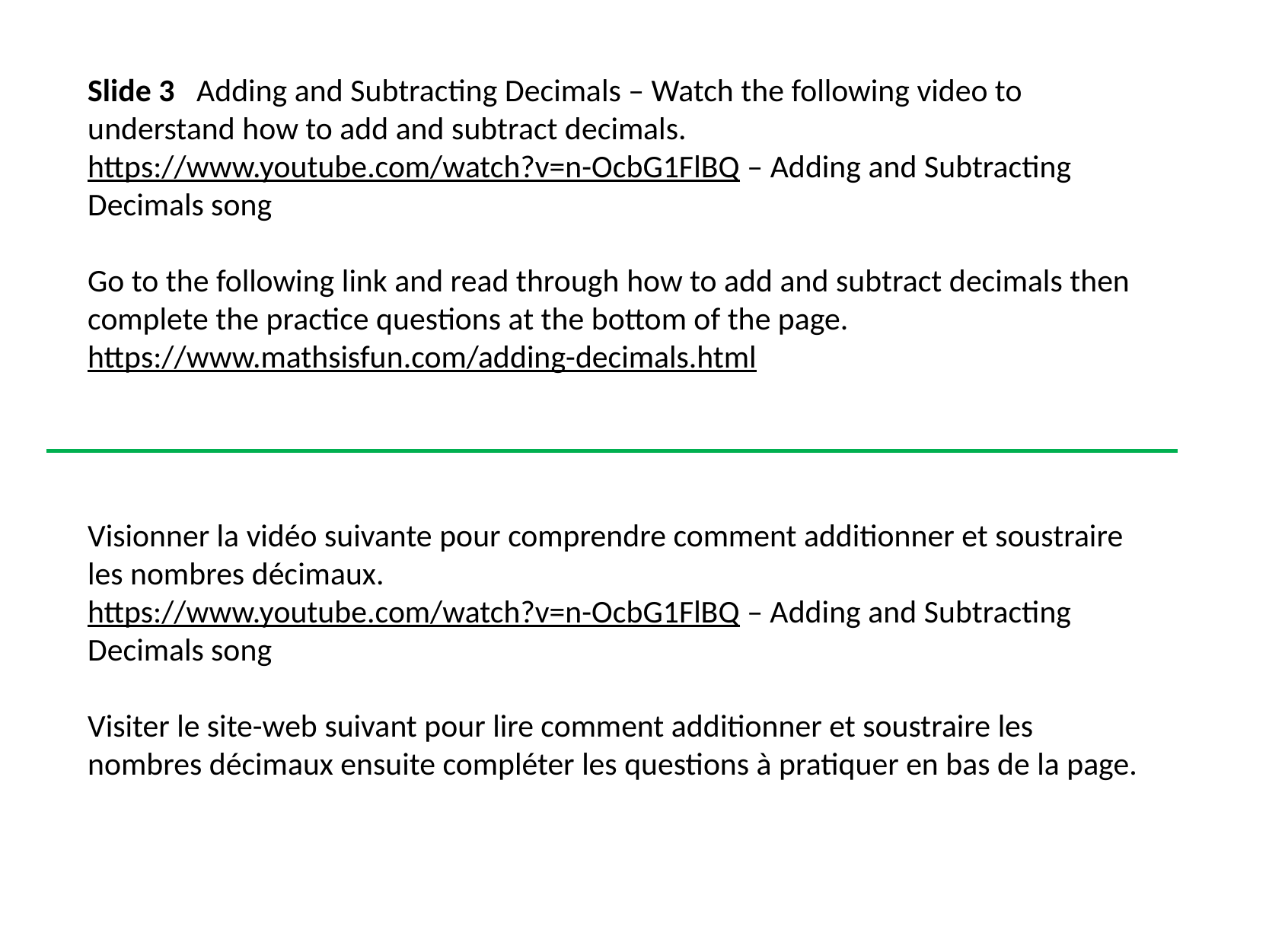

Slide 3   Adding and Subtracting Decimals – Watch the following video to understand how to add and subtract decimals.
https://www.youtube.com/watch?v=n-OcbG1FlBQ – Adding and Subtracting Decimals song

Go to the following link and read through how to add and subtract decimals then complete the practice questions at the bottom of the page.
https://www.mathsisfun.com/adding-decimals.html
Visionner la vidéo suivante pour comprendre comment additionner et soustraire les nombres décimaux.
https://www.youtube.com/watch?v=n-OcbG1FlBQ – Adding and Subtracting Decimals song

Visiter le site-web suivant pour lire comment additionner et soustraire les nombres décimaux ensuite compléter les questions à pratiquer en bas de la page.